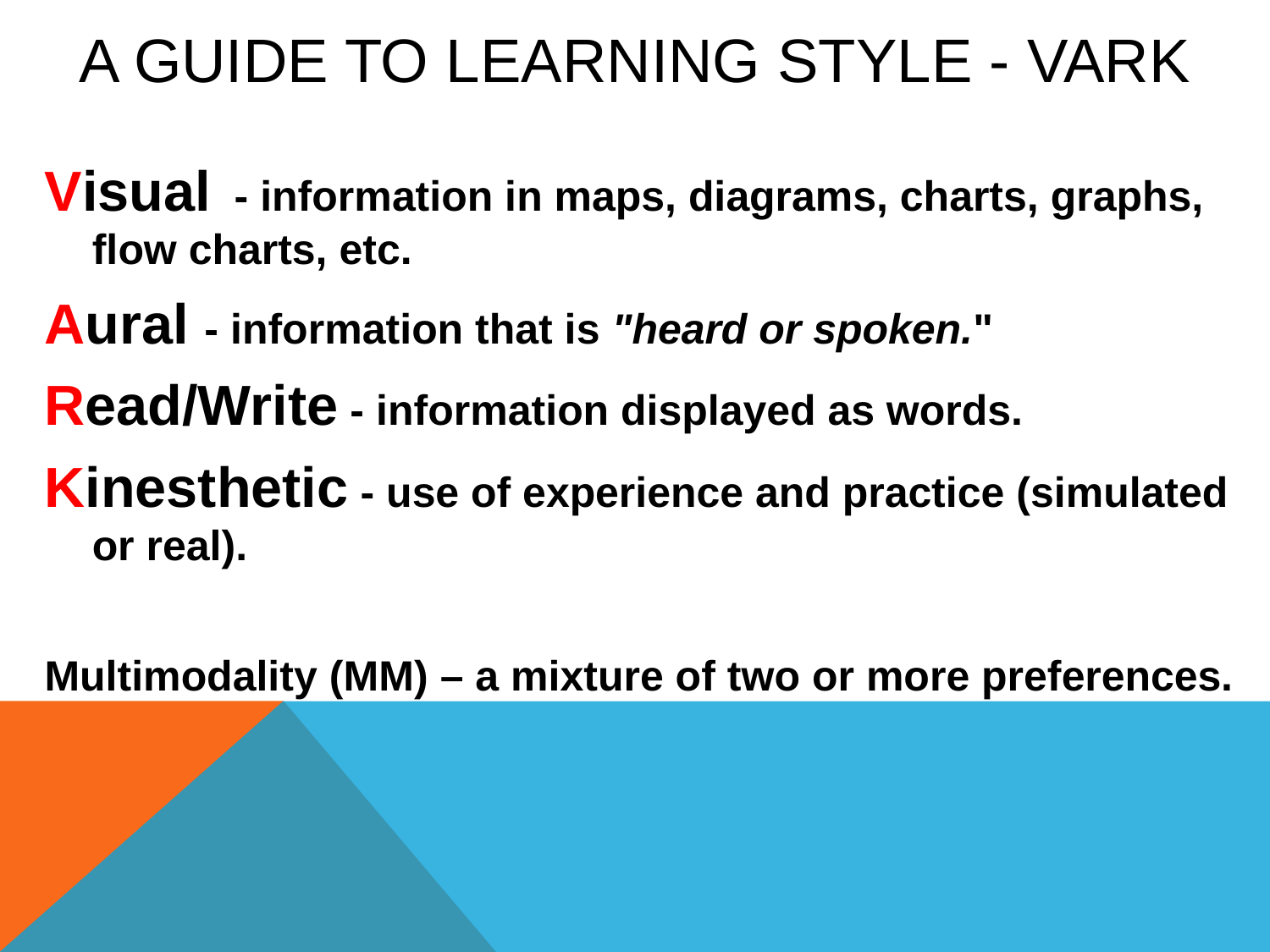

# A Guide to Learning Style - VARK
Visual  - information in maps, diagrams, charts, graphs, flow charts, etc.
Aural - information that is "heard or spoken."
Read/Write - information displayed as words.
Kinesthetic - use of experience and practice (simulated or real).

Multimodality (MM) – a mixture of two or more preferences.